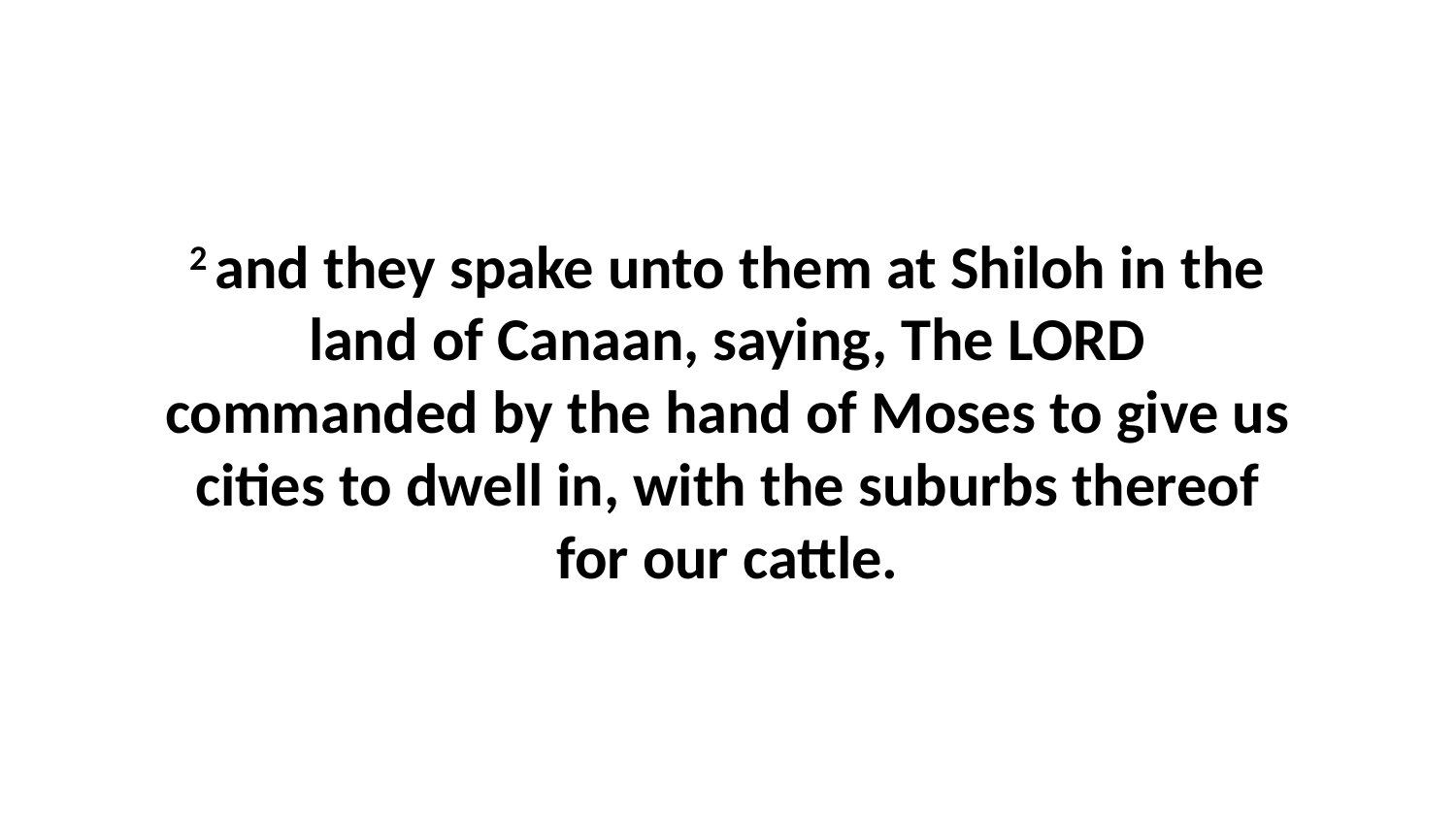

2 and they spake unto them at Shiloh in the land of Canaan, saying, The LORD commanded by the hand of Moses to give us cities to dwell in, with the suburbs thereof for our cattle.